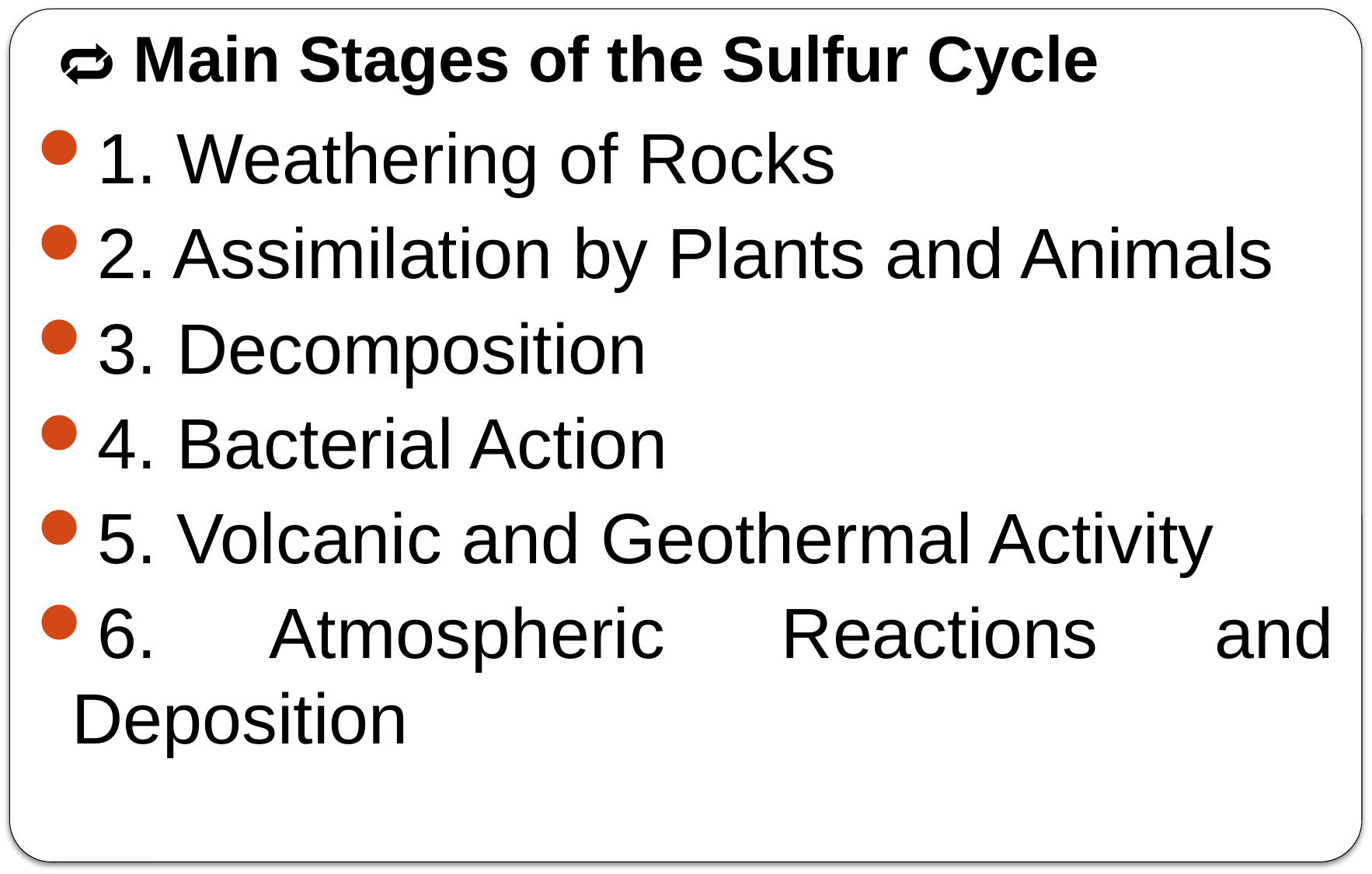

# 🔁 Main Stages of the Sulfur Cycle
1. Weathering of Rocks
2. Assimilation by Plants and Animals
3. Decomposition
4. Bacterial Action
5. Volcanic and Geothermal Activity
6. Atmospheric Reactions and Deposition